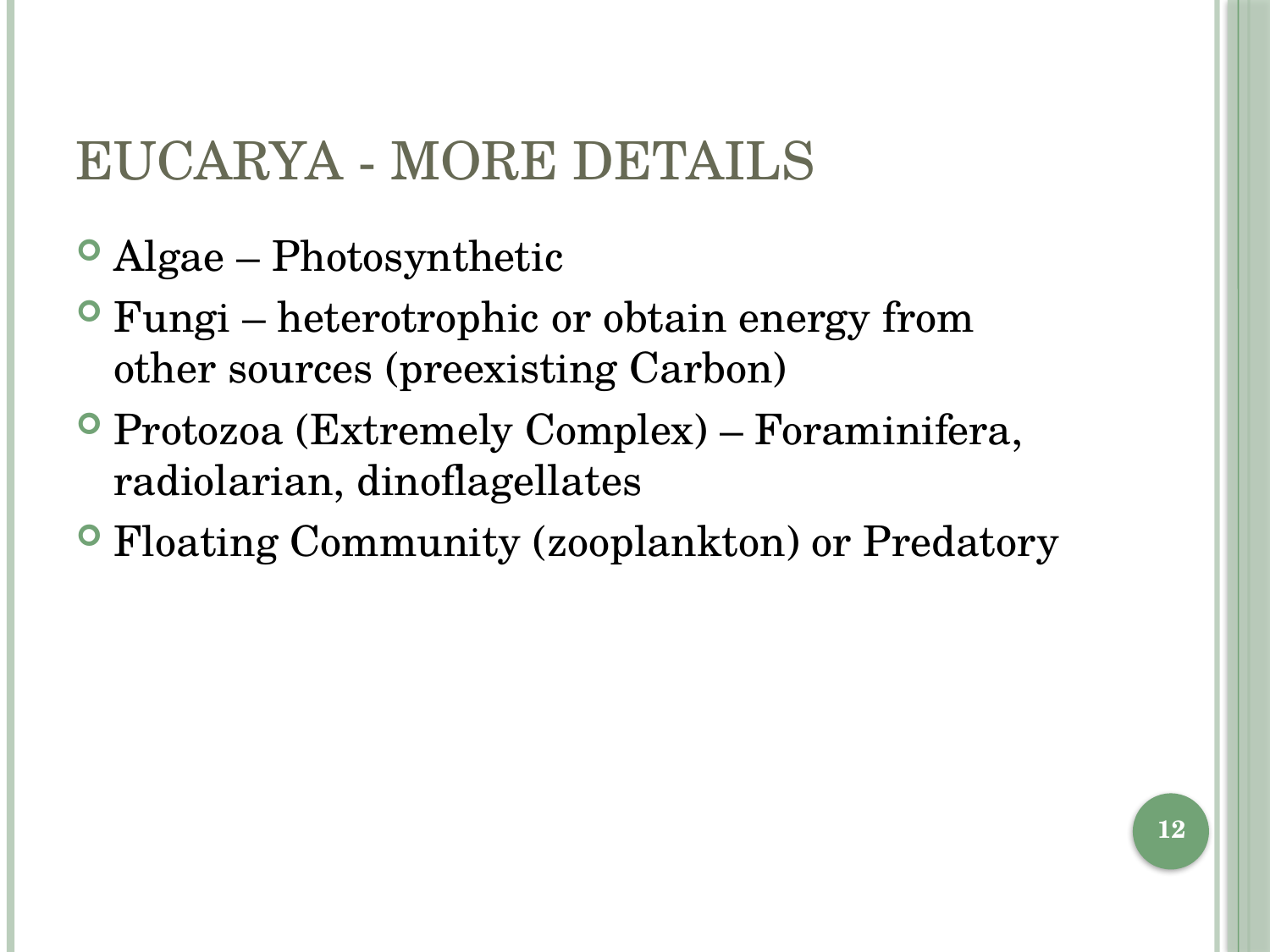

# Eucarya - More Details
Algae – Photosynthetic
Fungi – heterotrophic or obtain energy from other sources (preexisting Carbon)
Protozoa (Extremely Complex) – Foraminifera, radiolarian, dinoflagellates
Floating Community (zooplankton) or Predatory
12